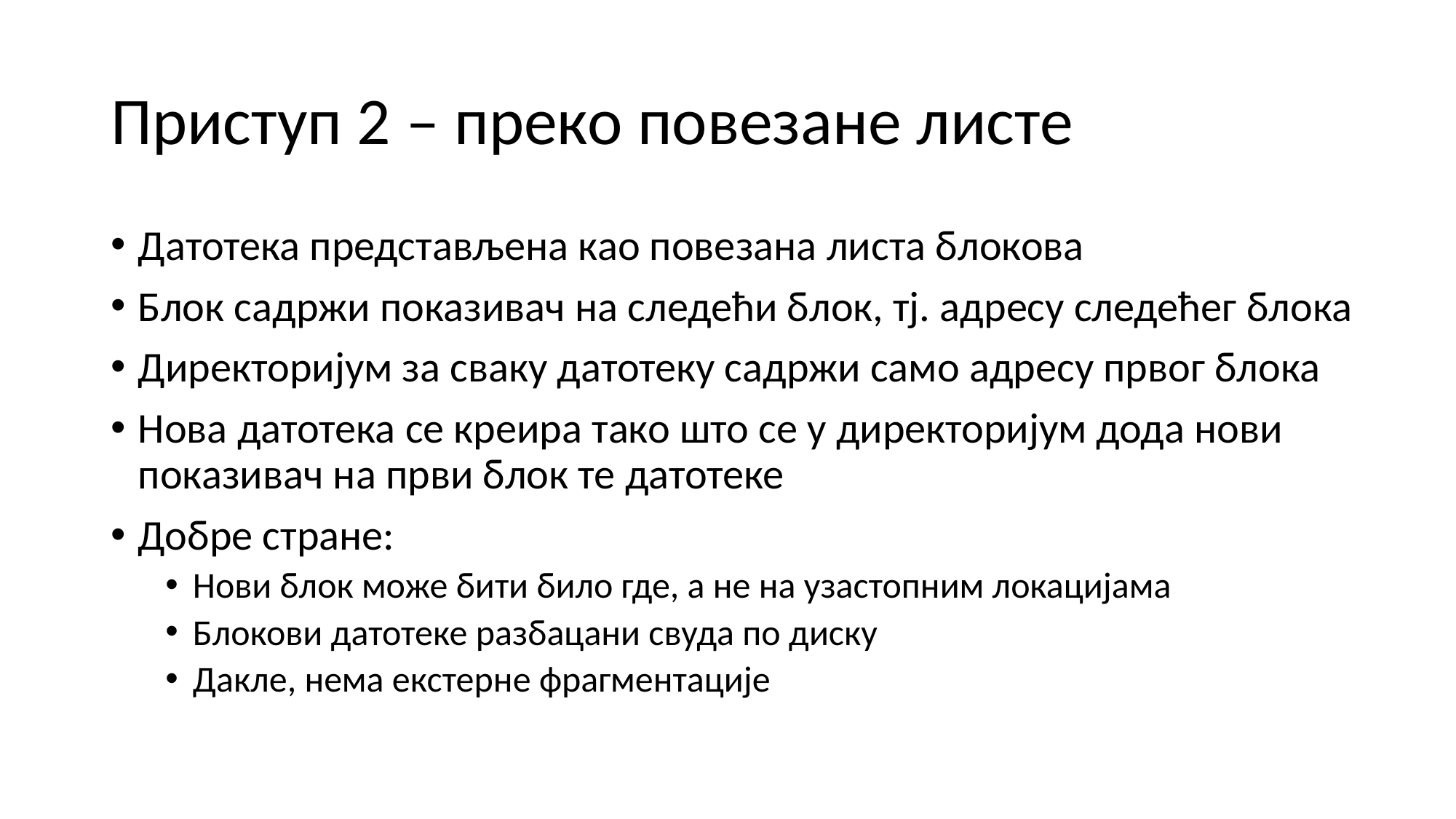

# Приступ 2 – преко повезане листе
Датотека представљена као повезана листа блокова
Блок садржи показивач на следећи блок, тј. адресу следећег блока
Директоријум за сваку датотеку садржи само адресу првог блока
Нова датотека се креира тако што се у директоријум дода нови показивач на први блок те датотеке
Добре стране:
Нови блок може бити било где, а не на узастопним локацијама
Блокови датотеке разбацани свуда по диску
Дакле, нема екстерне фрагментације